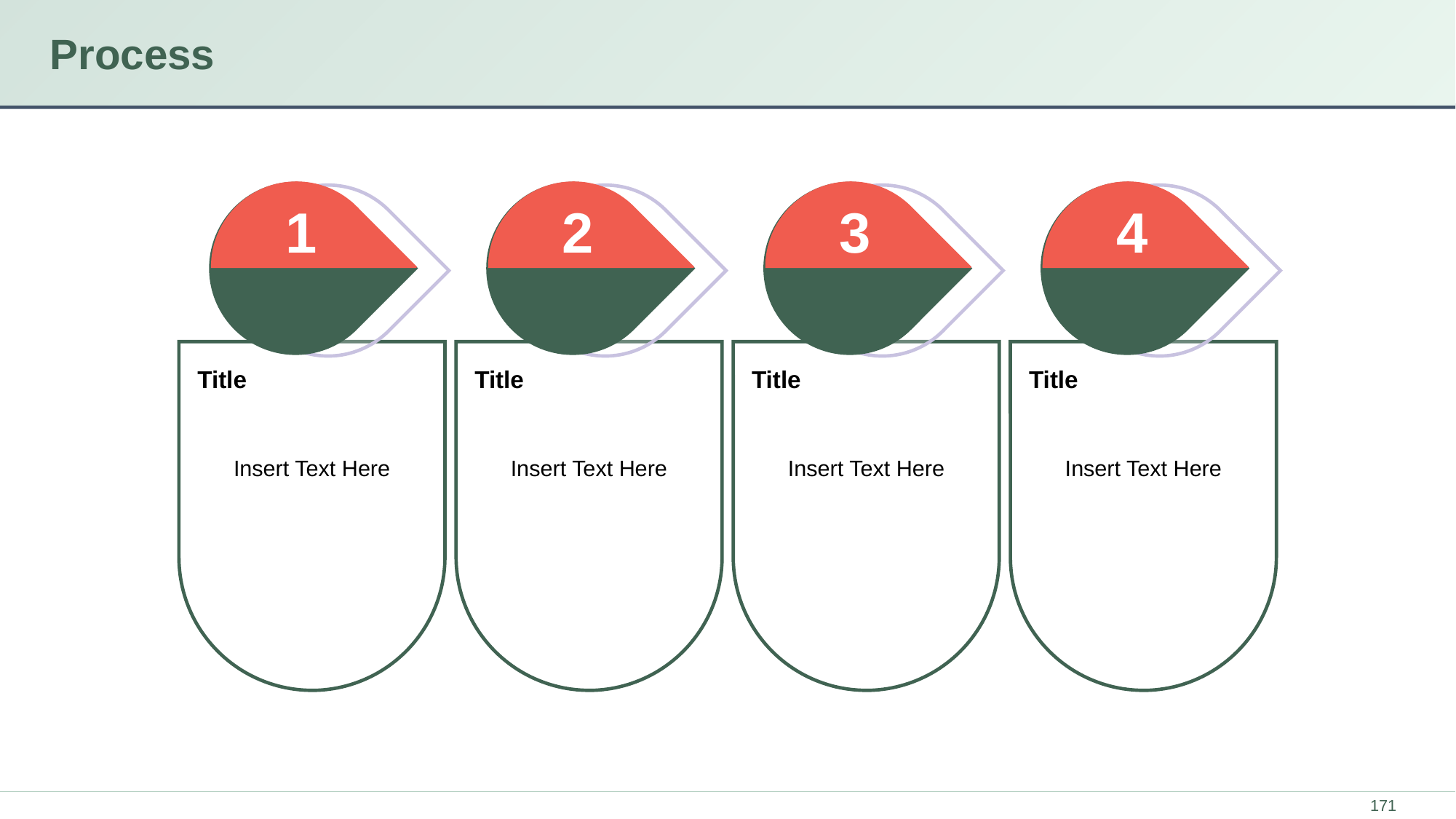

# Process

1
2
3
4

Title
Title
Title
Title
Insert Text Here
Insert Text Here
Insert Text Here
Insert Text Here
171